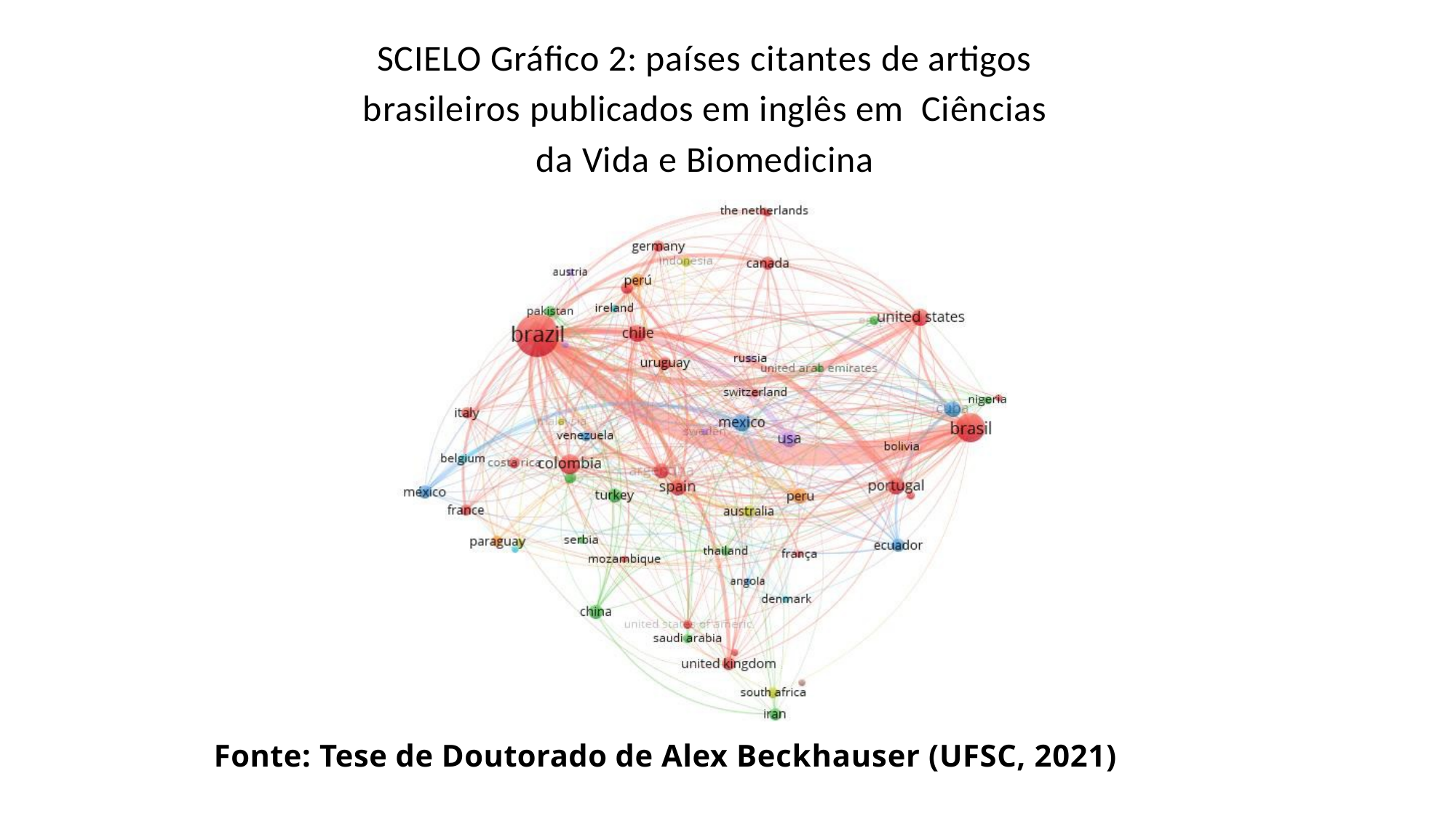

# SCIELO Gráfico 2: países citantes de artigos  brasileiros publicados em inglês em  Ciências da Vida e Biomedicina

Fonte: Tese de Doutorado de Alex Beckhauser (UFSC, 2021)